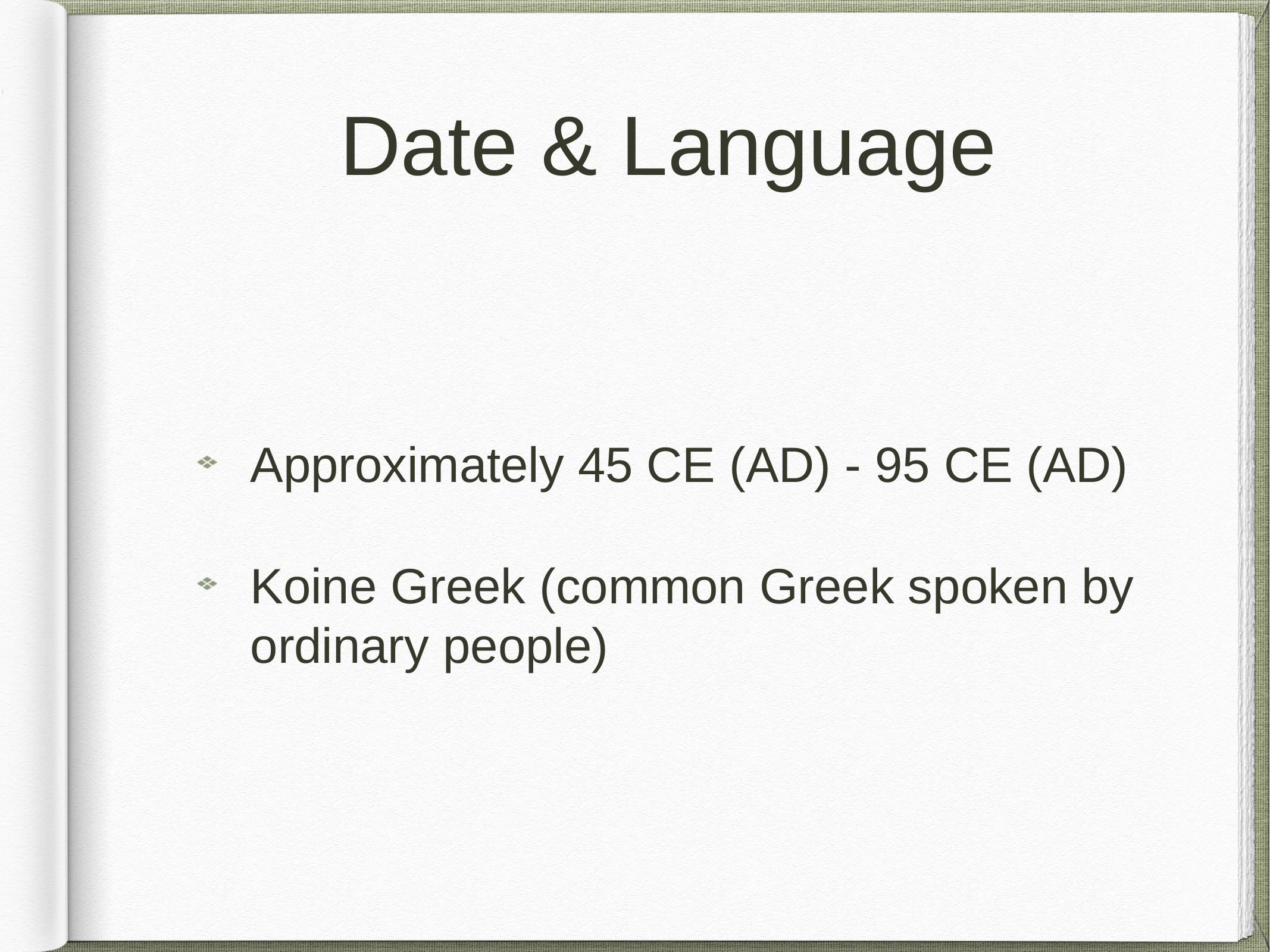

# Date & Language
Approximately 45 CE (AD) - 95 CE (AD)
Koine Greek (common Greek spoken by ordinary people)